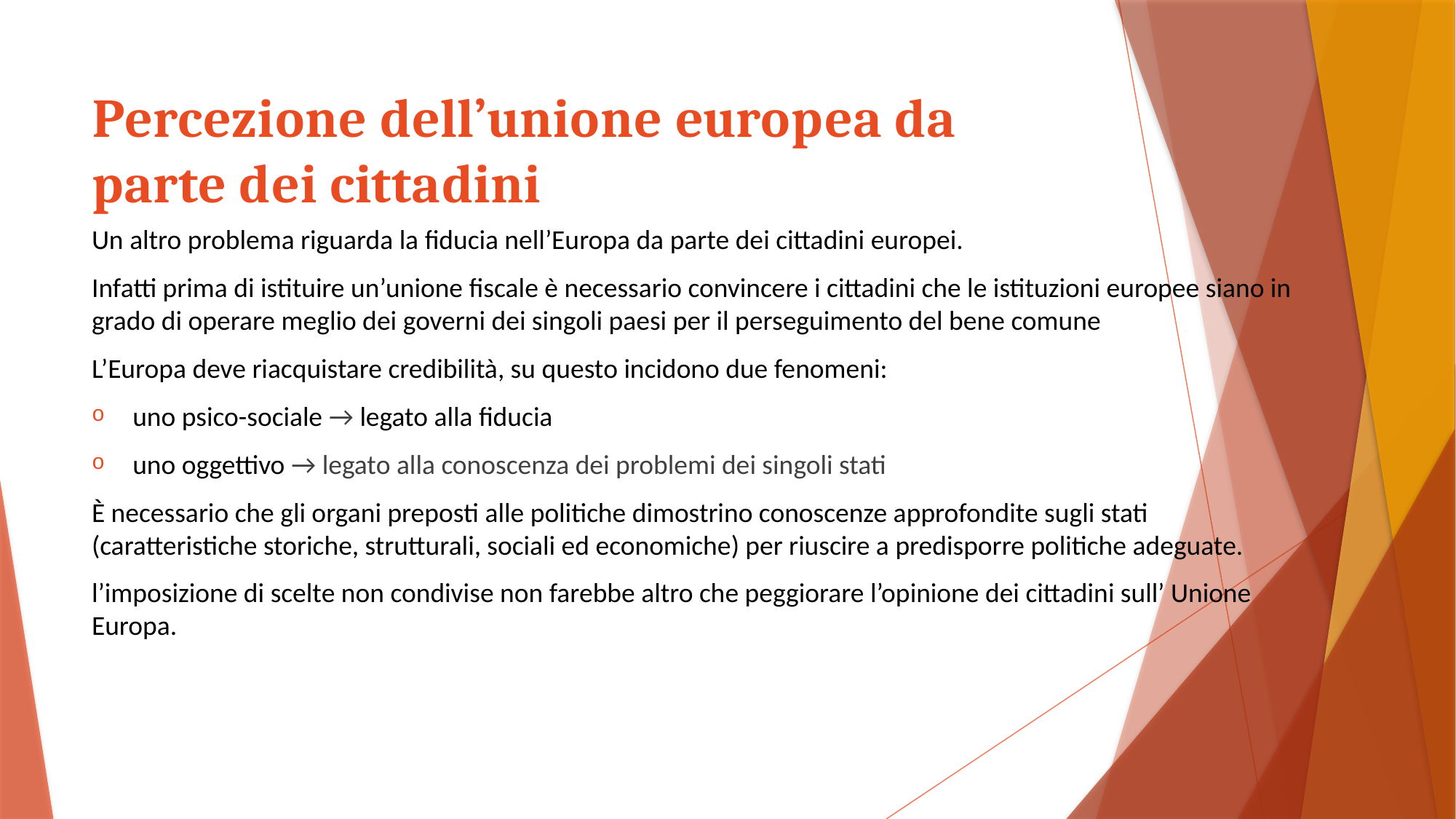

# Percezione dell’unione europea da parte dei cittadini
Un altro problema riguarda la fiducia nell’Europa da parte dei cittadini europei.
Infatti prima di istituire un’unione fiscale è necessario convincere i cittadini che le istituzioni europee siano in grado di operare meglio dei governi dei singoli paesi per il perseguimento del bene comune
L’Europa deve riacquistare credibilità, su questo incidono due fenomeni:
uno psico-sociale → legato alla fiducia
uno oggettivo → legato alla conoscenza dei problemi dei singoli stati
È necessario che gli organi preposti alle politiche dimostrino conoscenze approfondite sugli stati (caratteristiche storiche, strutturali, sociali ed economiche) per riuscire a predisporre politiche adeguate.
l’imposizione di scelte non condivise non farebbe altro che peggiorare l’opinione dei cittadini sull’ Unione Europa.